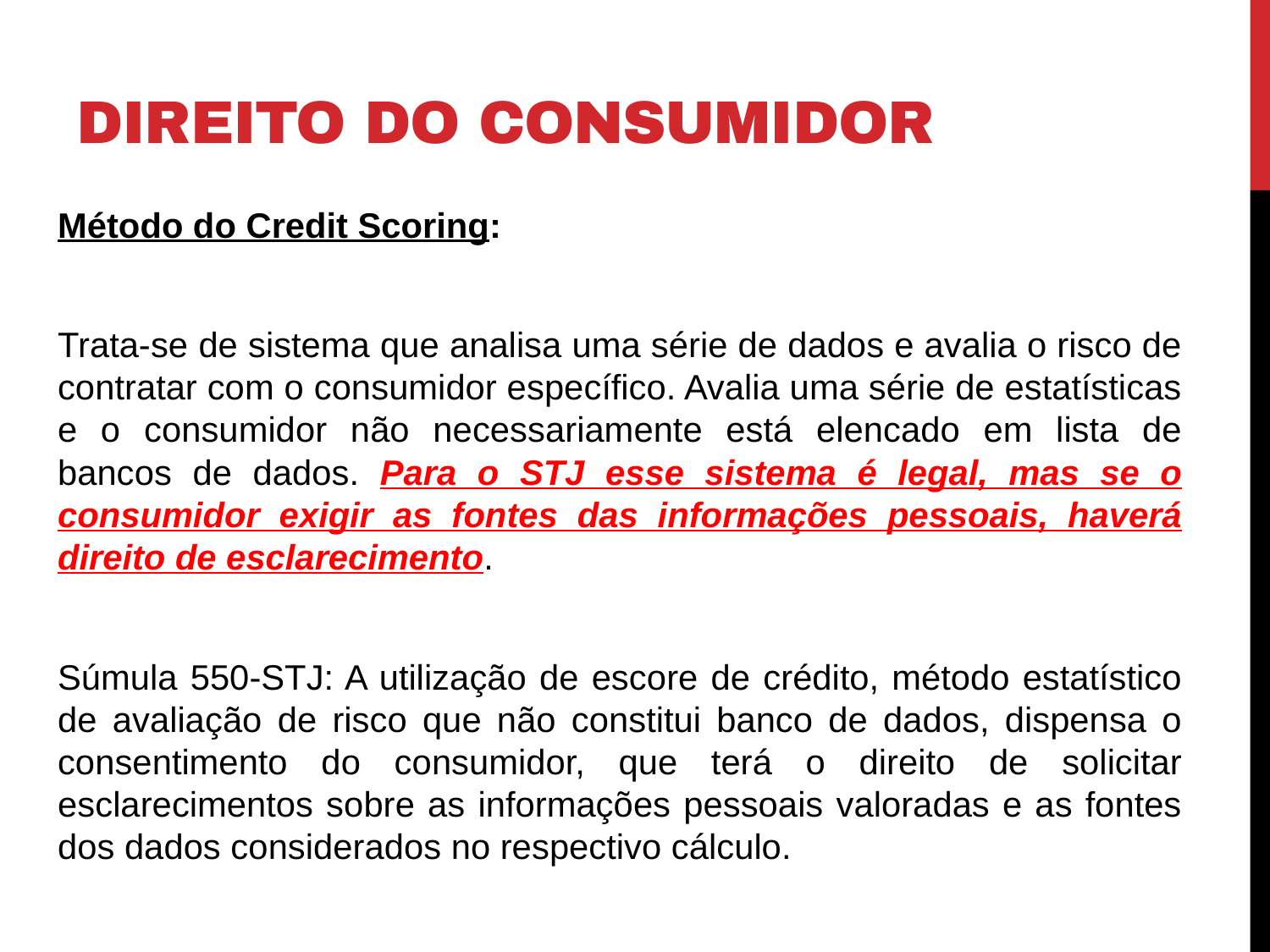

# Direito do consumidor
Método do Credit Scoring:

Trata-se de sistema que analisa uma série de dados e avalia o risco de contratar com o consumidor específico. Avalia uma série de estatísticas e o consumidor não necessariamente está elencado em lista de bancos de dados. Para o STJ esse sistema é legal, mas se o consumidor exigir as fontes das informações pessoais, haverá direito de esclarecimento.

Súmula 550-STJ: A utilização de escore de crédito, método estatístico de avaliação de risco que não constitui banco de dados, dispensa o consentimento do consumidor, que terá o direito de solicitar esclarecimentos sobre as informações pessoais valoradas e as fontes dos dados considerados no respectivo cálculo.